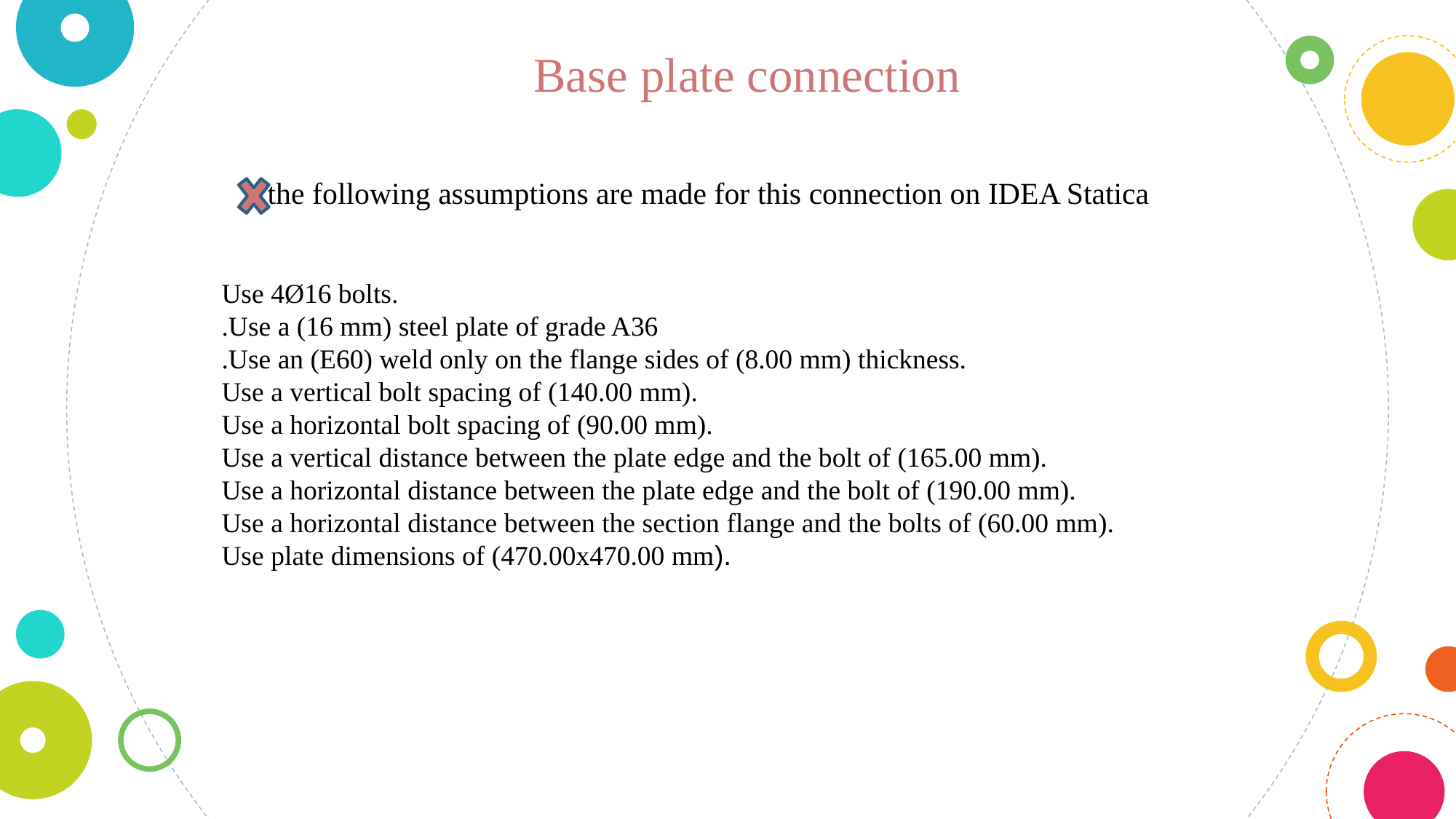

Base plate connection

      the following assumptions are made for this connection on IDEA Statica

Use 4Ø16 bolts.
.Use a (16 mm) steel plate of grade A36
.Use an (E60) weld only on the flange sides of (8.00 mm) thickness.
Use a vertical bolt spacing of (140.00 mm).
Use a horizontal bolt spacing of (90.00 mm).
Use a vertical distance between the plate edge and the bolt of (165.00 mm).
Use a horizontal distance between the plate edge and the bolt of (190.00 mm).
Use a horizontal distance between the section flange and the bolts of (60.00 mm).
Use plate dimensions of (470.00x470.00 mm).